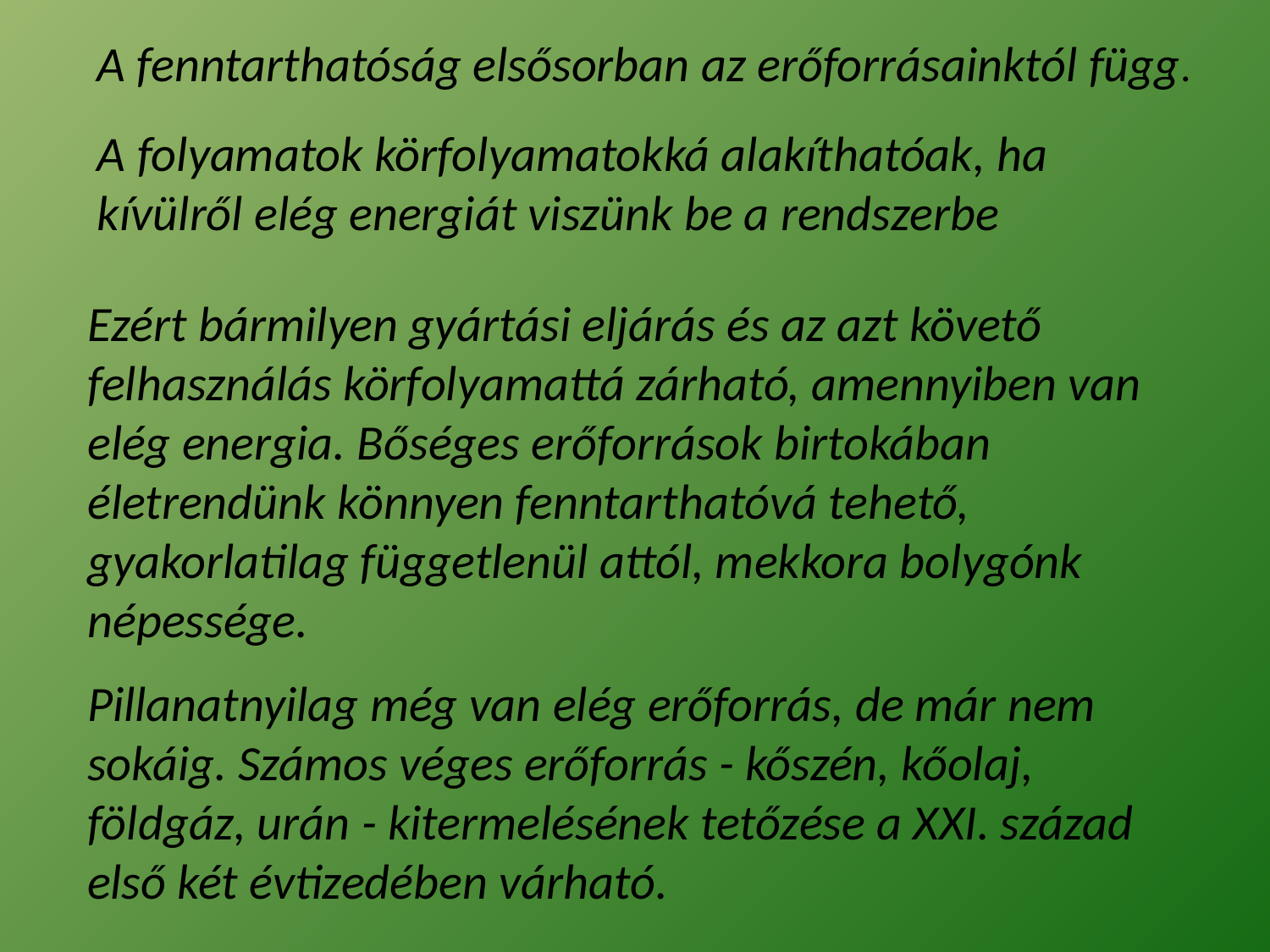

A fenntarthatóság elsősorban az erőforrásainktól függ.
A folyamatok körfolyamatokká alakíthatóak, ha kívülről elég energiát viszünk be a rendszerbe
Ezért bármilyen gyártási eljárás és az azt követő felhasználás körfolyamattá zárható, amennyiben van elég energia. Bőséges erőforrások birtokában életrendünk könnyen fenntarthatóvá tehető, gyakorlatilag függetlenül attól, mekkora bolygónk népessége.

Pillanatnyilag még van elég erőforrás, de már nem sokáig. Számos véges erőforrás - kőszén, kőolaj, földgáz, urán - kitermelésének tetőzése a XXI. század első két évtizedében várható.